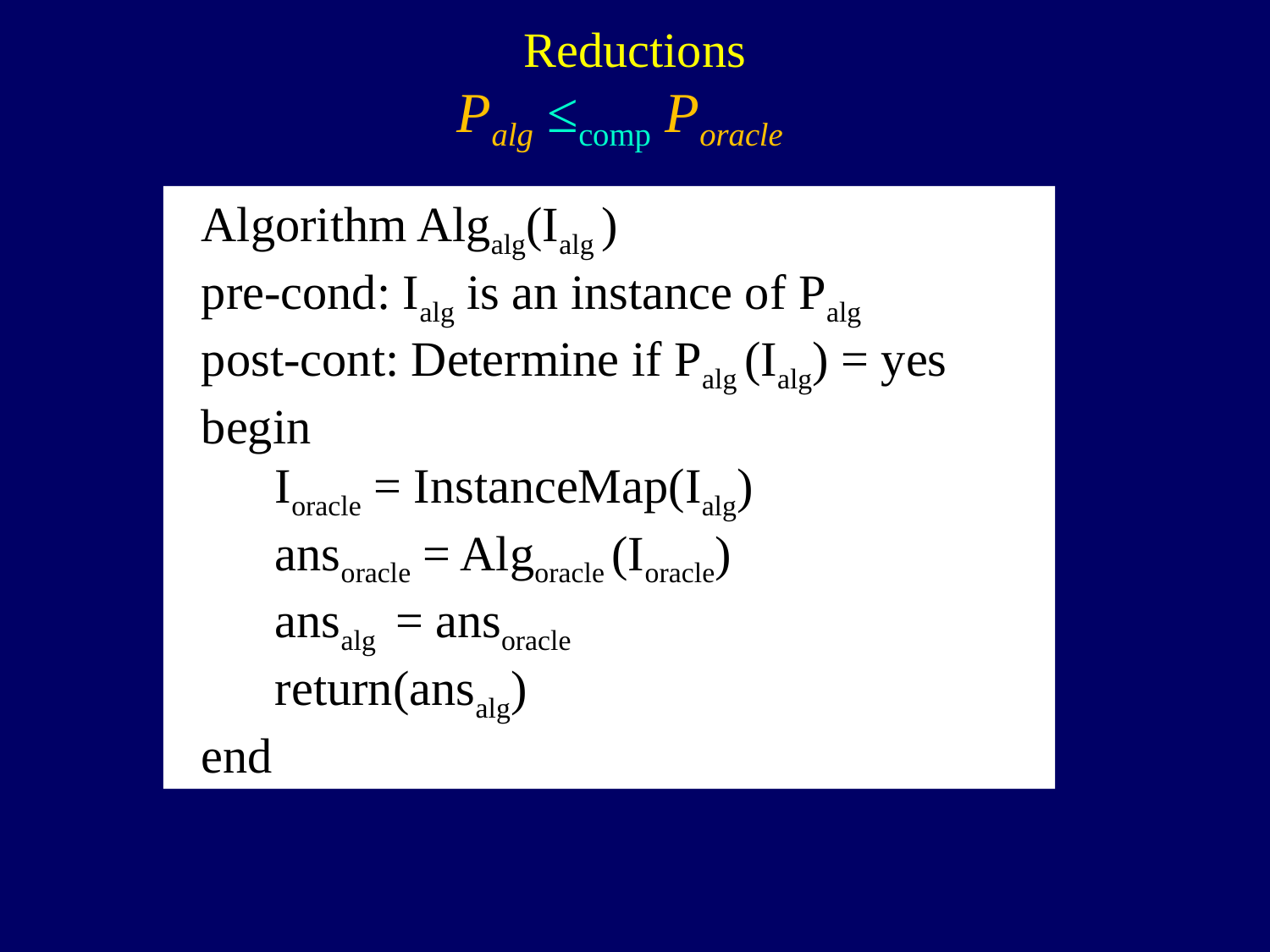

Reductions
Palg ≤comp Poracle
Algorithm Algalg(Ialg )
pre-cond: Ialg is an instance of Palg
post-cont: Determine if Palg (Ialg) = yes
begin
      Ioracle = InstanceMap(Ialg)
      ansoracle = Algoracle (Ioracle)
      ansalg  = ansoracle
      return(ansalg)
end